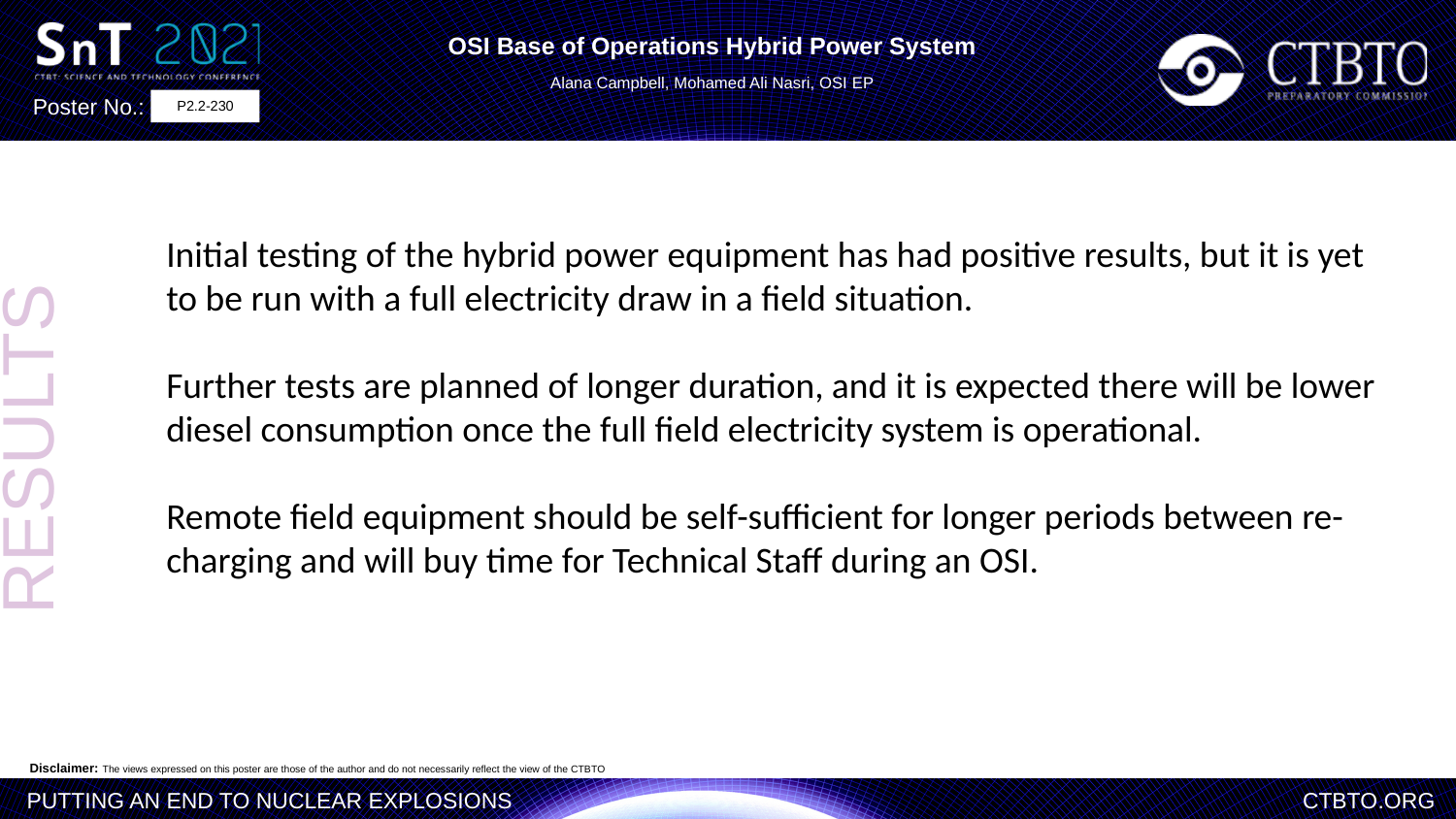

OSI Base of Operations Hybrid Power System
Alana Campbell, Mohamed Ali Nasri, OSI EP
P2.2-230
Initial testing of the hybrid power equipment has had positive results, but it is yet to be run with a full electricity draw in a field situation.

Further tests are planned of longer duration, and it is expected there will be lower diesel consumption once the full field electricity system is operational.

Remote field equipment should be self-sufficient for longer periods between re-charging and will buy time for Technical Staff during an OSI.

RESULTS